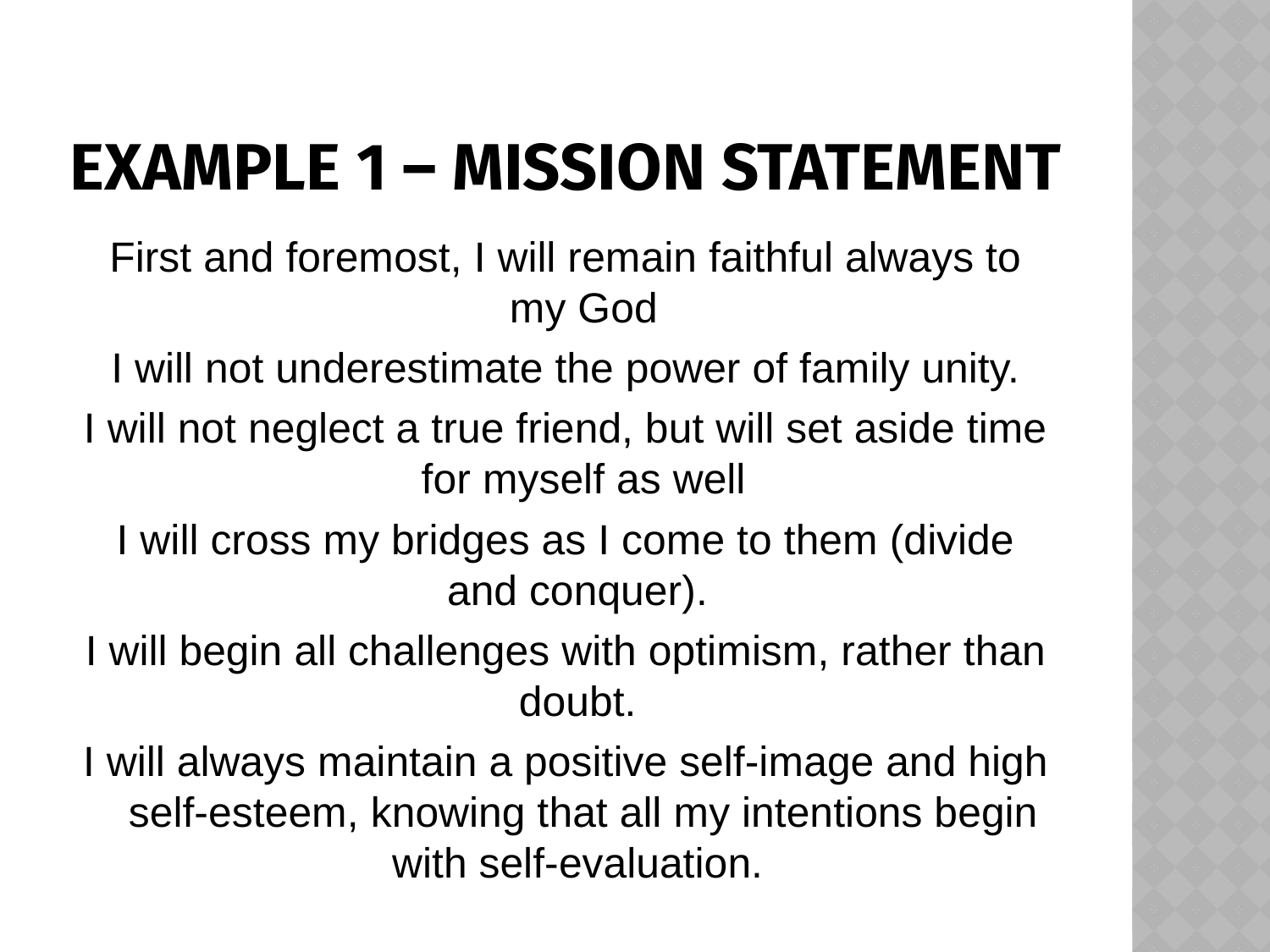

# Example 1 – Mission STATEMENT
First and foremost, I will remain faithful always to my God
I will not underestimate the power of family unity.
I will not neglect a true friend, but will set aside time for myself as well
I will cross my bridges as I come to them (divide and conquer).
I will begin all challenges with optimism, rather than doubt.
I will always maintain a positive self-image and high self-esteem, knowing that all my intentions begin with self-evaluation.